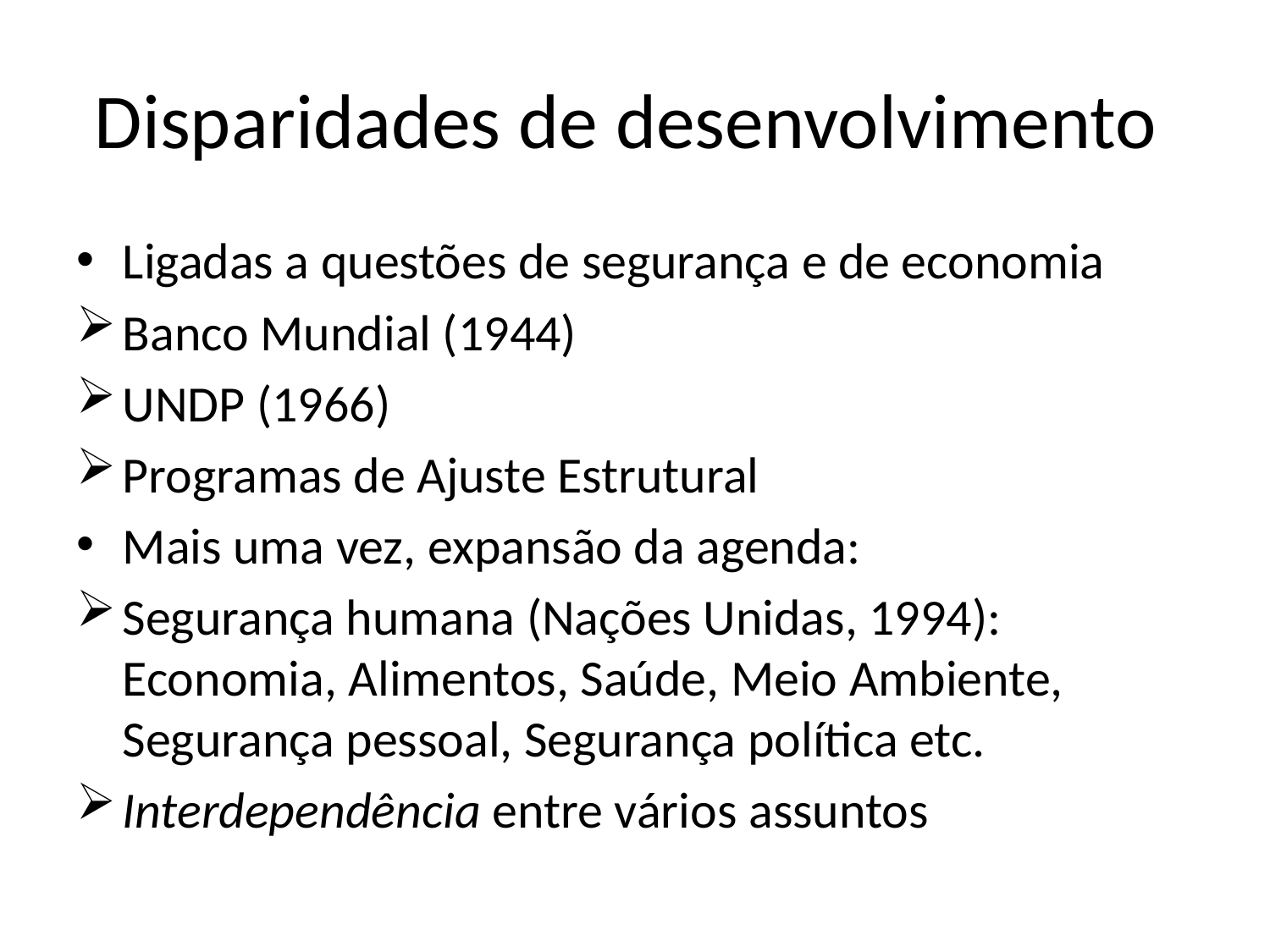

# Disparidades de desenvolvimento
Ligadas a questões de segurança e de economia
Banco Mundial (1944)
UNDP (1966)
Programas de Ajuste Estrutural
Mais uma vez, expansão da agenda:
Segurança humana (Nações Unidas, 1994): Economia, Alimentos, Saúde, Meio Ambiente, Segurança pessoal, Segurança política etc.
Interdependência entre vários assuntos